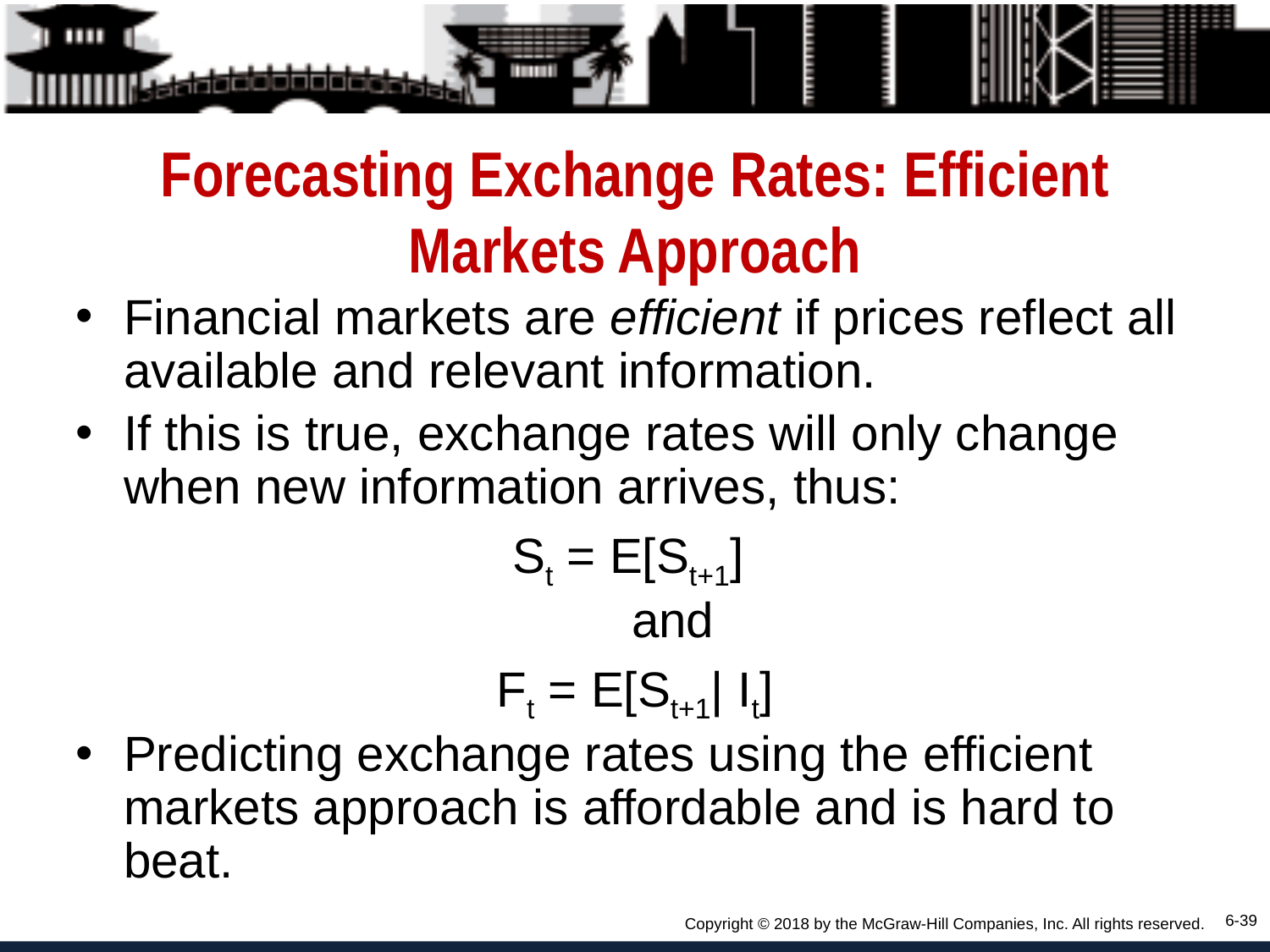

# Forecasting Exchange Rates: Efficient Markets Approach
Financial markets are efficient if prices reflect all available and relevant information.
If this is true, exchange rates will only change when new information arrives, thus:
St = E[St+1]
					and
Ft = E[St+1| It]
Predicting exchange rates using the efficient markets approach is affordable and is hard to beat.
6-39
Copyright © 2018 by the McGraw-Hill Companies, Inc. All rights reserved.